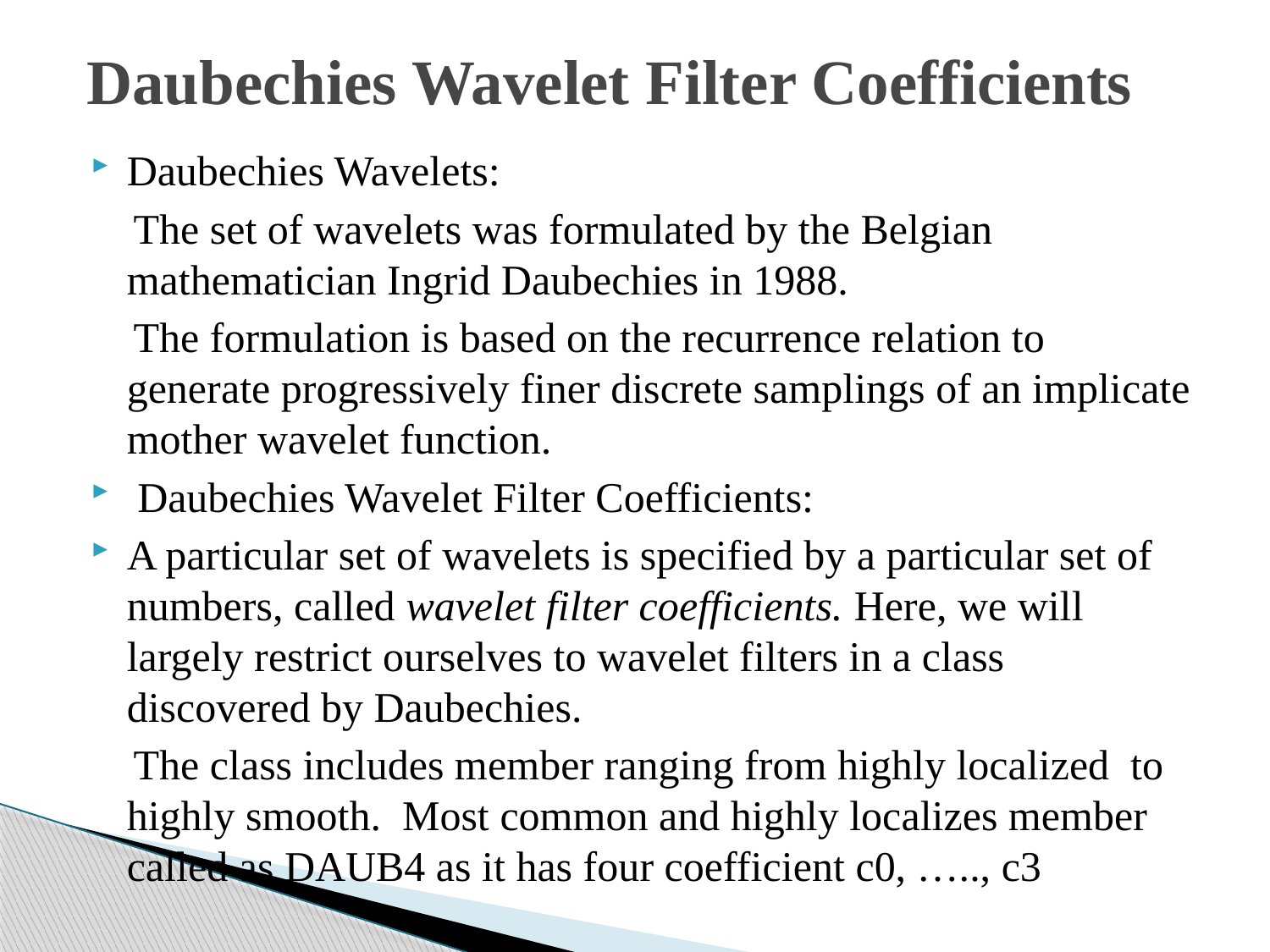

# Daubechies Wavelet Filter Coefficients
Daubechies Wavelets:
    The set of wavelets was formulated by the Belgian mathematician Ingrid Daubechies in 1988.
    The formulation is based on the recurrence relation to generate progressively finer discrete samplings of an implicate mother wavelet function.
 Daubechies Wavelet Filter Coefficients:
A particular set of wavelets is specified by a particular set of numbers, called wavelet filter coefficients. Here, we will largely restrict ourselves to wavelet filters in a class discovered by Daubechies.
    The class includes member ranging from highly localized  to highly smooth.  Most common and highly localizes member called as DAUB4 as it has four coefficient c0, ….., c3